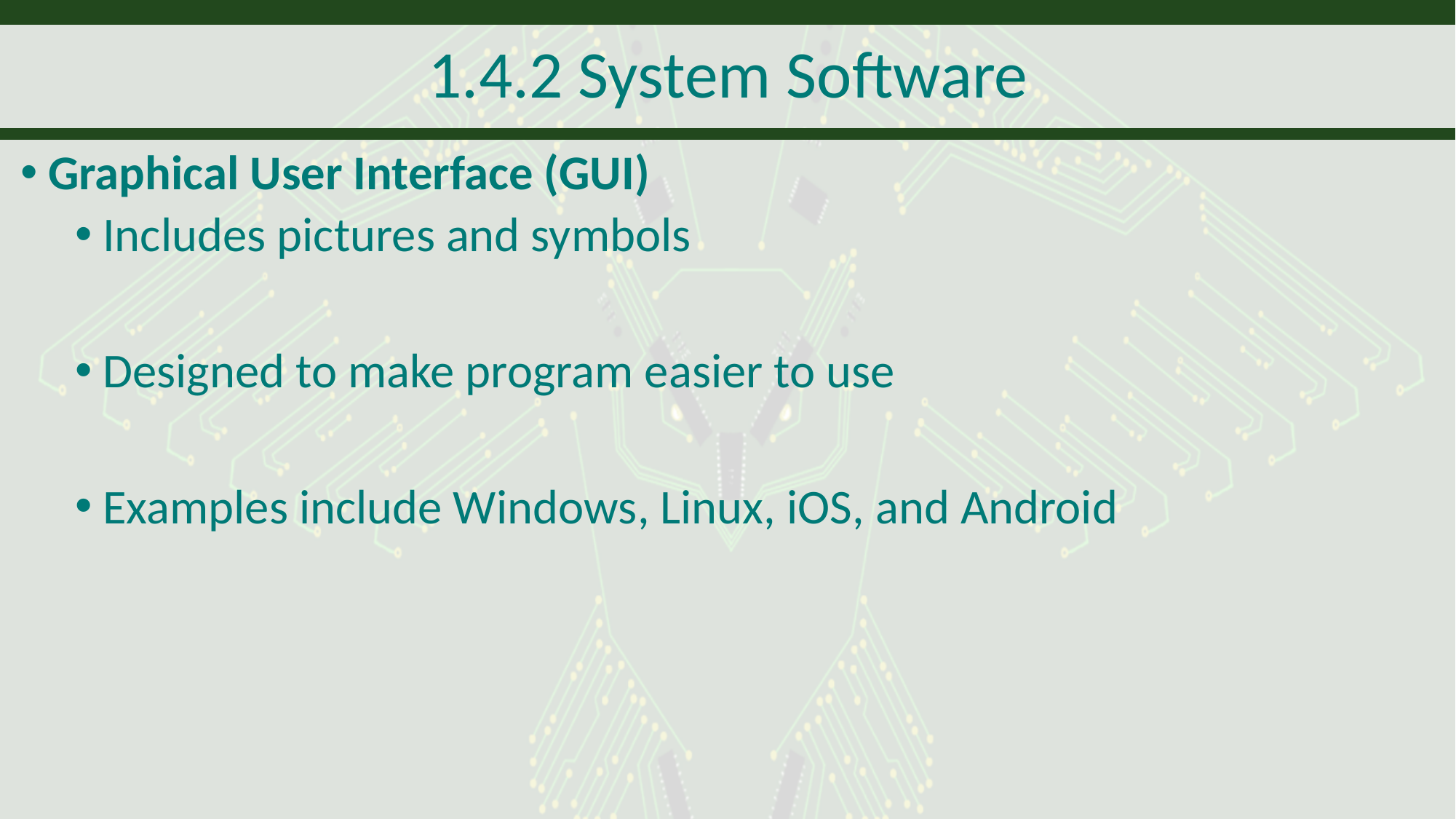

# 1.4.2 System Software
Graphical User Interface (GUI)
Includes pictures and symbols

Designed to make program easier to use

Examples include Windows, Linux, iOS, and Android